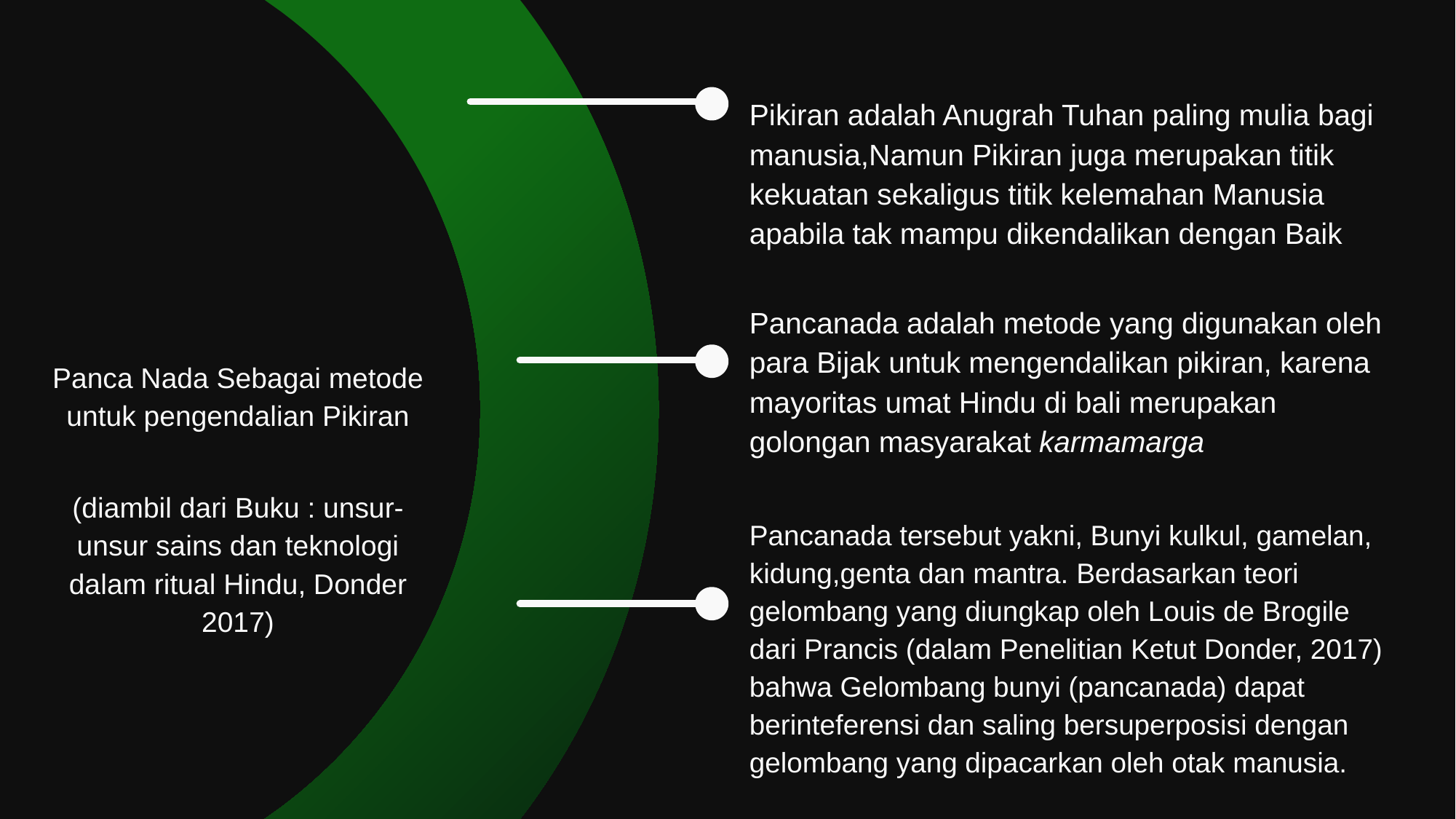

Pikiran adalah Anugrah Tuhan paling mulia bagi manusia,Namun Pikiran juga merupakan titik kekuatan sekaligus titik kelemahan Manusia apabila tak mampu dikendalikan dengan Baik
Pancanada adalah metode yang digunakan oleh para Bijak untuk mengendalikan pikiran, karena mayoritas umat Hindu di bali merupakan golongan masyarakat karmamarga
Panca Nada Sebagai metode untuk pengendalian Pikiran

(diambil dari Buku : unsur-unsur sains dan teknologi dalam ritual Hindu, Donder 2017)

Pancanada tersebut yakni, Bunyi kulkul, gamelan, kidung,genta dan mantra. Berdasarkan teori gelombang yang diungkap oleh Louis de Brogile dari Prancis (dalam Penelitian Ketut Donder, 2017) bahwa Gelombang bunyi (pancanada) dapat berinteferensi dan saling bersuperposisi dengan gelombang yang dipacarkan oleh otak manusia.